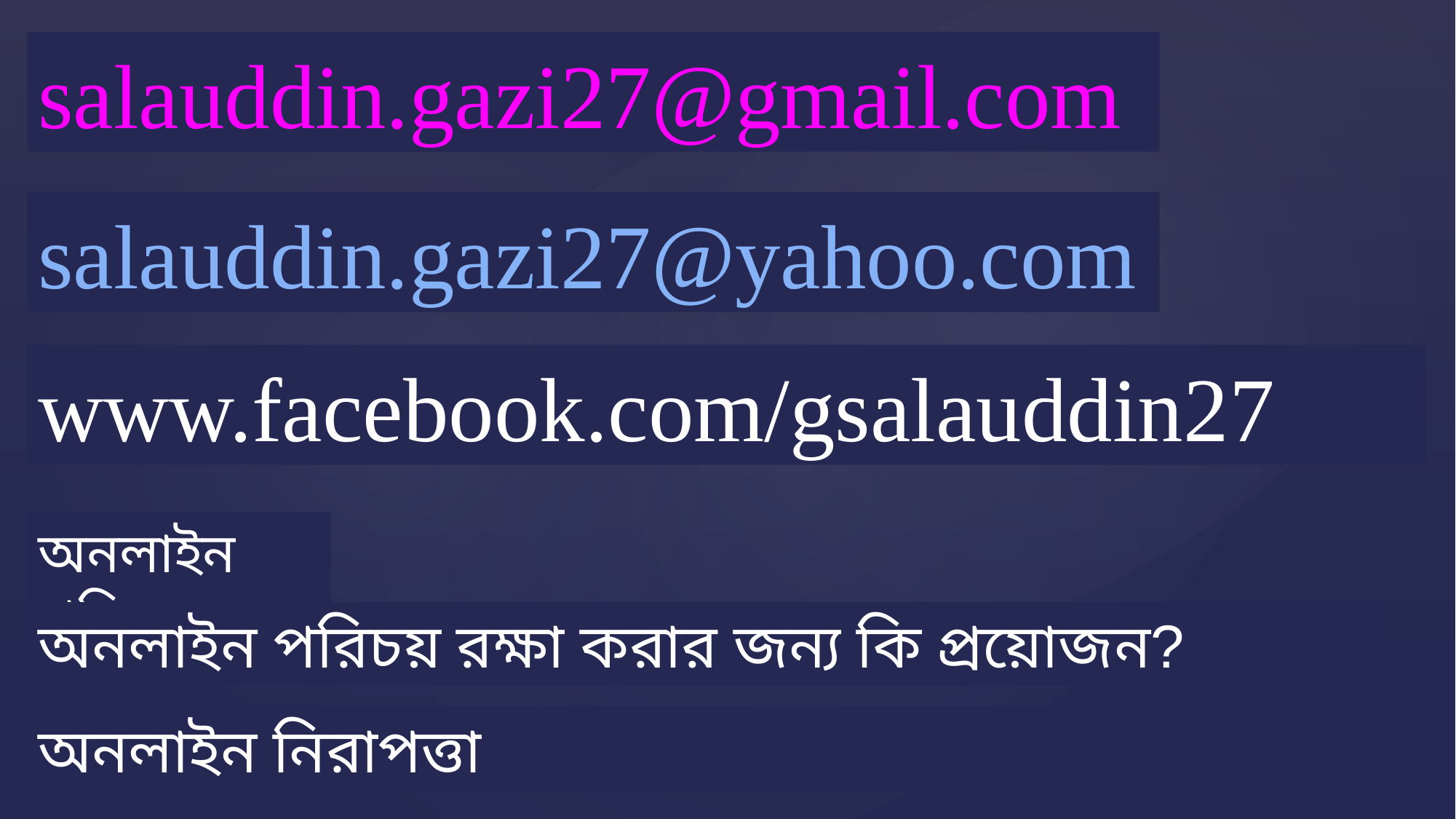

salauddin.gazi27@gmail.com
salauddin.gazi27@yahoo.com
www.facebook.com/gsalauddin27
অনলাইন পরিচয়
অনলাইন পরিচয় রক্ষা করার জন্য কি প্রয়োজন?
অনলাইন নিরাপত্তা